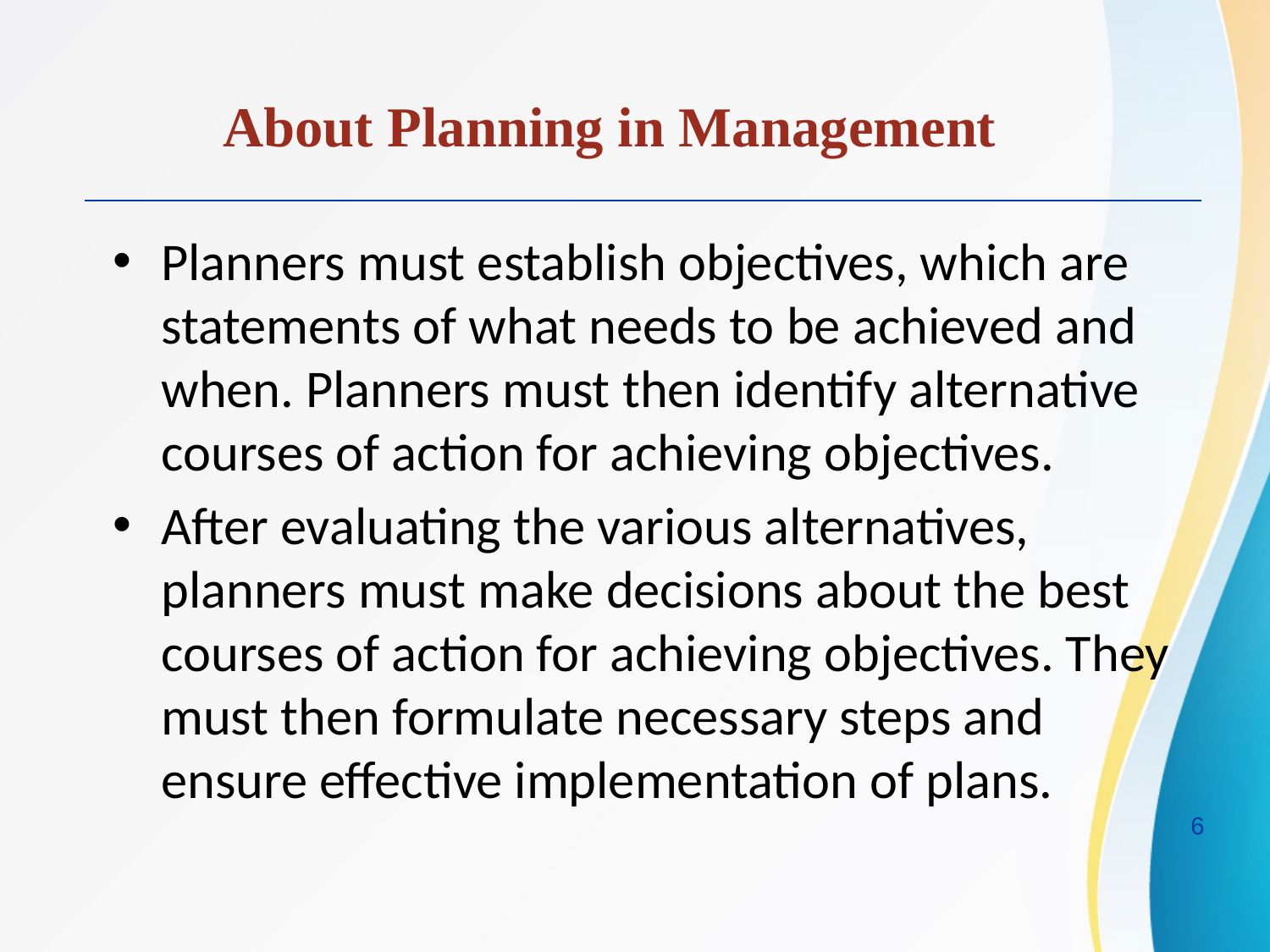

About Planning in Management
Planners must establish objectives, which are statements of what needs to be achieved and when. Planners must then identify alternative courses of action for achieving objectives.
After evaluating the various alternatives, planners must make decisions about the best courses of action for achieving objectives. They must then formulate necessary steps and ensure effective implementation of plans.
6